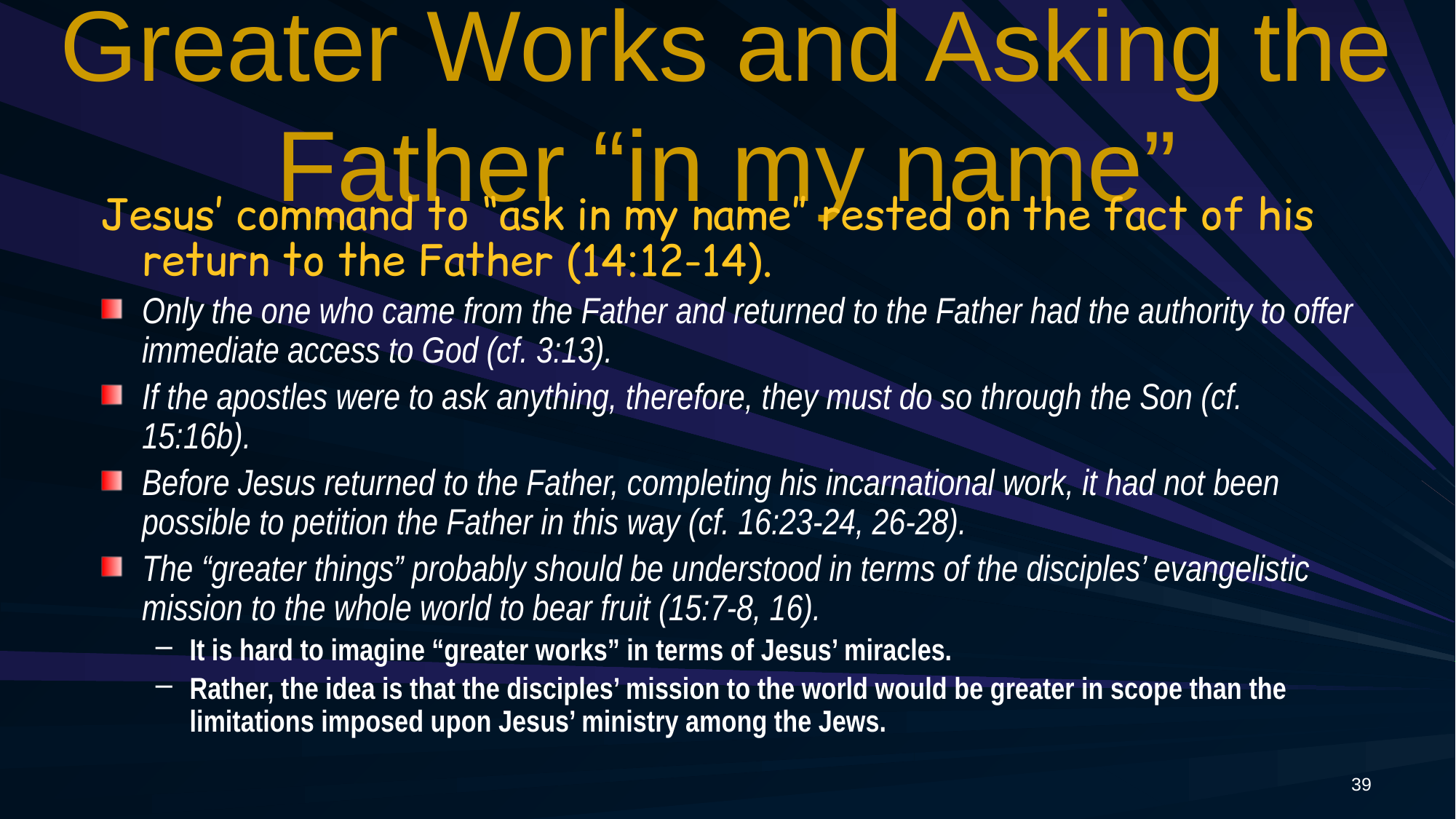

# Greater Works and Asking the Father “in my name”
Jesus’ command to “ask in my name” rested on the fact of his return to the Father (14:12-14).
Only the one who came from the Father and returned to the Father had the authority to offer immediate access to God (cf. 3:13).
If the apostles were to ask anything, therefore, they must do so through the Son (cf. 15:16b).
Before Jesus returned to the Father, completing his incarnational work, it had not been possible to petition the Father in this way (cf. 16:23-24, 26-28).
The “greater things” probably should be understood in terms of the disciples’ evangelistic mission to the whole world to bear fruit (15:7-8, 16).
It is hard to imagine “greater works” in terms of Jesus’ miracles.
Rather, the idea is that the disciples’ mission to the world would be greater in scope than the limitations imposed upon Jesus’ ministry among the Jews.
39